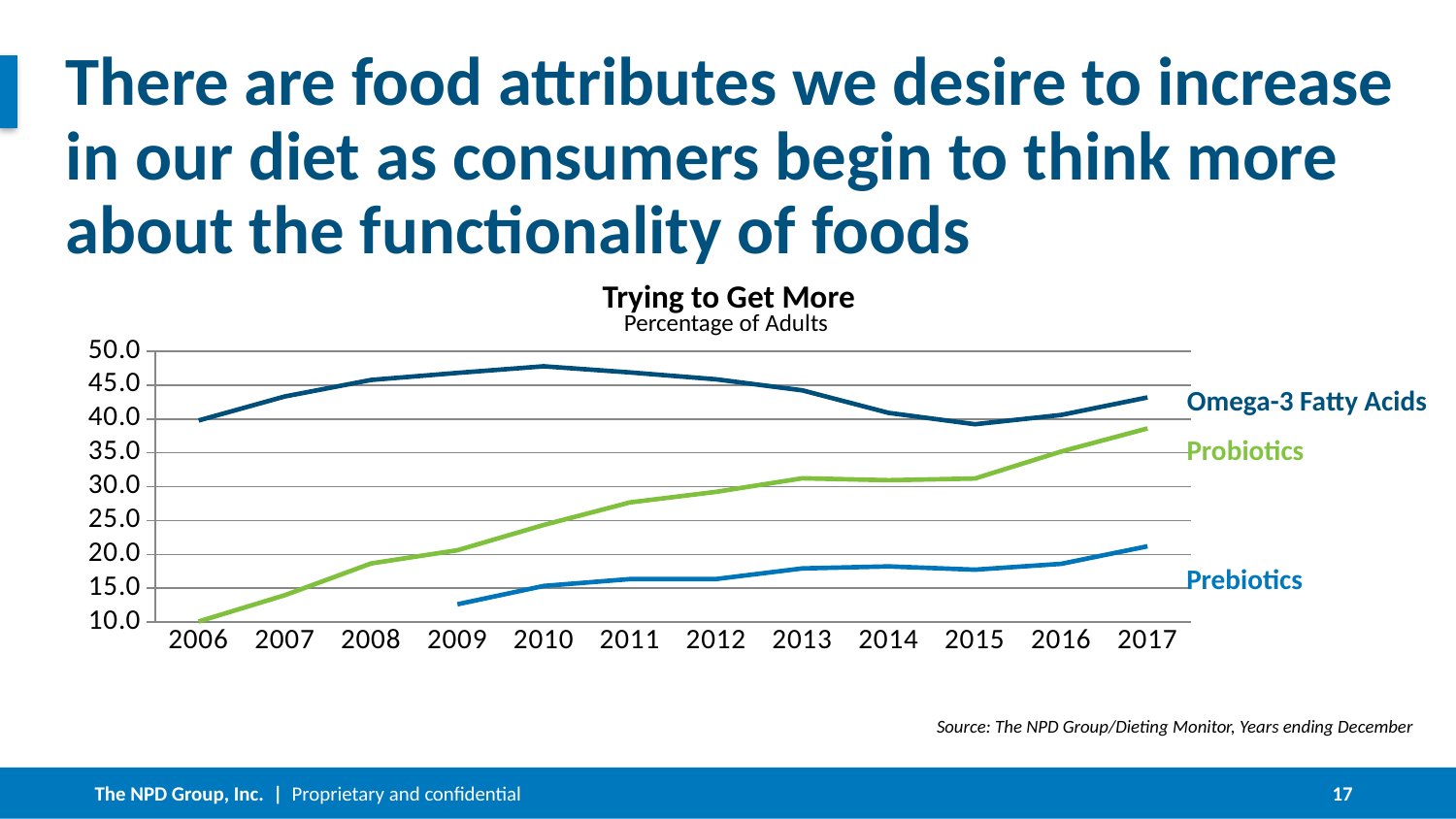

# There are food attributes we desire to increase in our diet as consumers begin to think more about the functionality of foods
Trying to Get More

### Chart

| Category | OMEGA-3 FATTY ACIDS  | PROBIOTICS  | PREBIOTICS |
|---|---|---|---|
| 2006 | 39.78846153846155 | 10.08888888888889 | None |
| 2007 | 43.33076923076923 | 13.976923076923079 | None |
| 2008 | 45.77307692307692 | 18.665384615384617 | None |
| 2009 | 46.81153846153847 | 20.607692307692307 | 12.627272727272727 |
| 2010 | 47.7846153846154 | 24.342307692307696 | 15.338461538461539 |
| 2011 | 46.88461538461539 | 27.673076923076923 | 16.353846153846153 |
| 2012 | 45.86153846153846 | 29.24615384615384 | 16.35769230769231 |
| 2013 | 44.23461538461539 | 31.25 | 17.926923076923075 |
| 2014 | 40.907692307692315 | 30.957692307692298 | 18.219230769230766 |
| 2015 | 39.23076923076923 | 31.21538461538461 | 17.742307692307694 |
| 2016 | 40.6 | 35.2 | 18.6 |
| 2017 | 43.18846153846154 | 38.61153846153846 | 21.196153846153848 |
Percentage of Adults
Omega-3 Fatty Acids
Probiotics
Prebiotics
Source: The NPD Group/Dieting Monitor, Years ending December
17